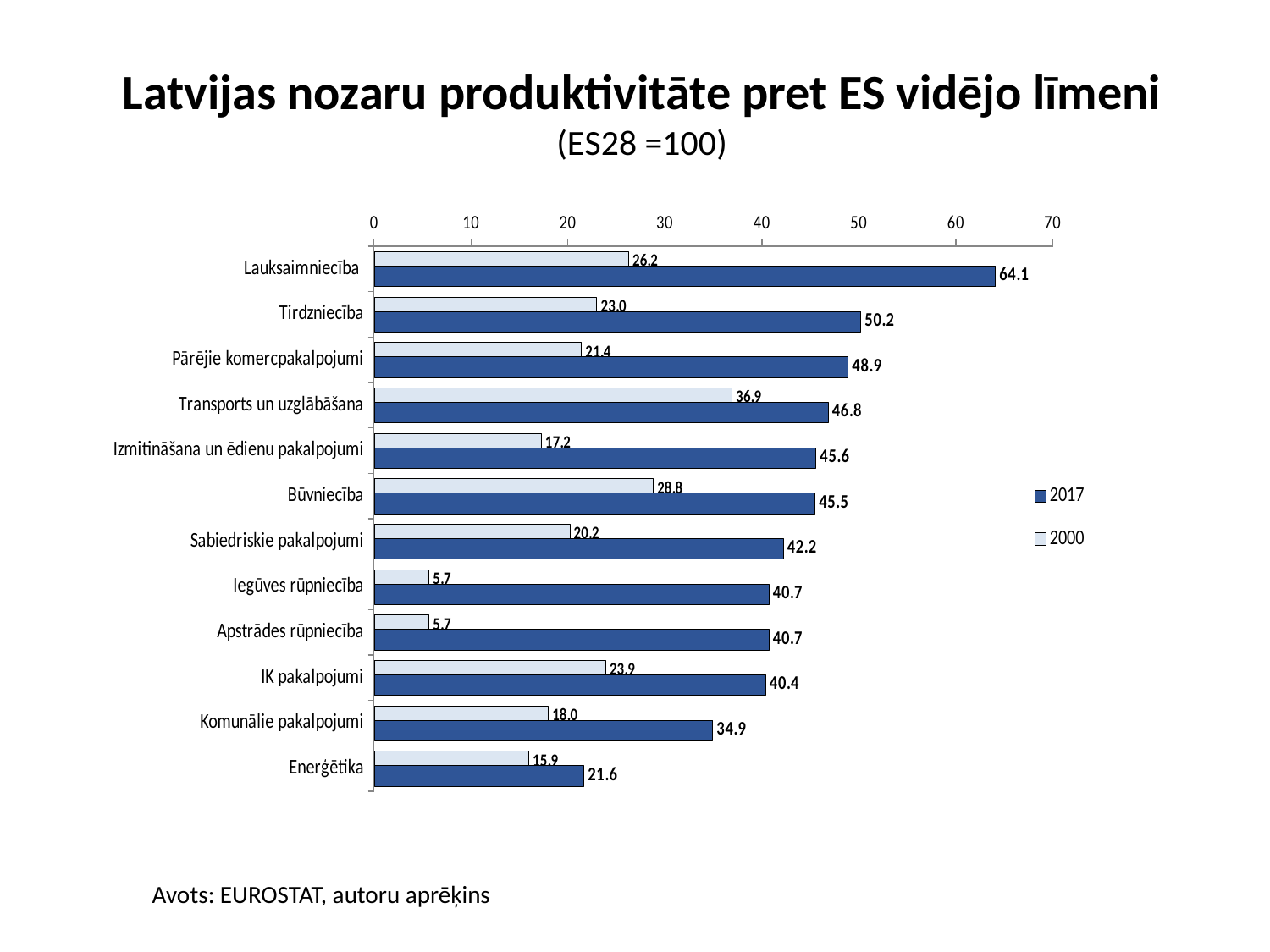

# Latvijas nozaru produktivitāte pret ES vidējo līmeni (ES28 =100)

### Chart

| Category | 2000 | 2017 |
|---|---|---|
| Lauksaimniecība  | 26.24135959955174 | 64.07234876395218 |
| Tirdzniecība | 22.9557123743206 | 50.19902675115535 |
| Pārējie komercpakalpojumi | 21.376827209136774 | 48.88454977284785 |
| Transports un uzglābāšana | 36.90397412917428 | 46.83633564741094 |
| Izmitināšana un ēdienu pakalpojumi | 17.2327001987297 | 45.55206019739136 |
| Būvniecība | 28.778723482358654 | 45.46975569376333 |
| Sabiedriskie pakalpojumi | 20.179229317511886 | 42.18346783975419 |
| Iegūves rūpniecība | 5.6569628360528 | 40.7115173922856 |
| Apstrādes rūpniecība | 5.6569628360528 | 40.7115173922856 |
| IK pakalpojumi | 23.879561341888277 | 40.37163711499083 |
| Komunālie pakalpojumi | 17.95853355466441 | 34.90854875363347 |
| Enerģētika | 15.948133246403287 | 21.642376641100444 |
Avots: EUROSTAT, autoru aprēķins